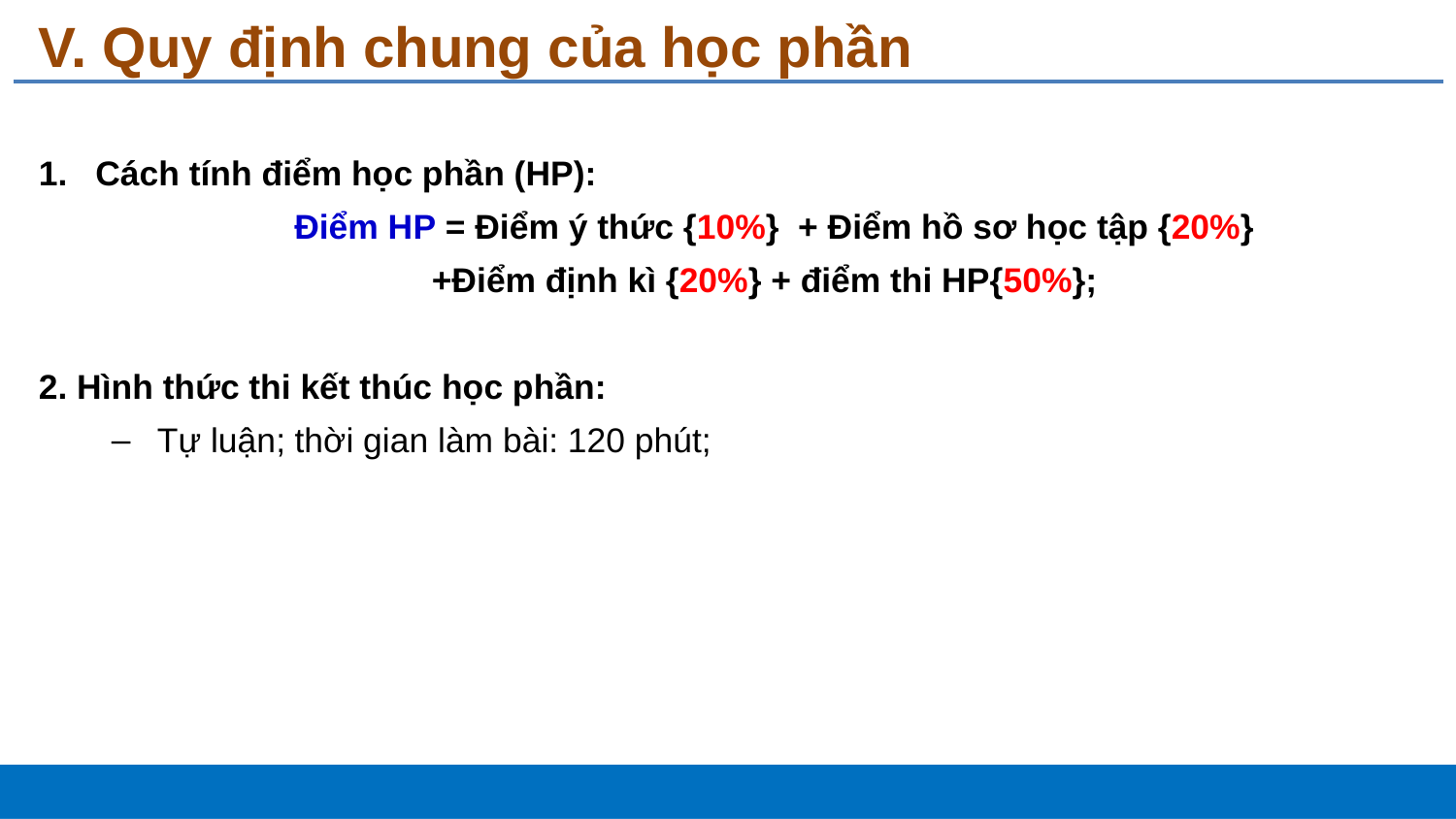

# V. Quy định chung của học phần

Cách tính điểm học phần (HP):
                           Điểm HP = Điểm ý thức {10%}  + Điểm hồ sơ học tập {20%}
+Điểm định kì {20%} + điểm thi HP{50%};

2. Hình thức thi kết thúc học phần:
Tự luận; thời gian làm bài: 120 phút;